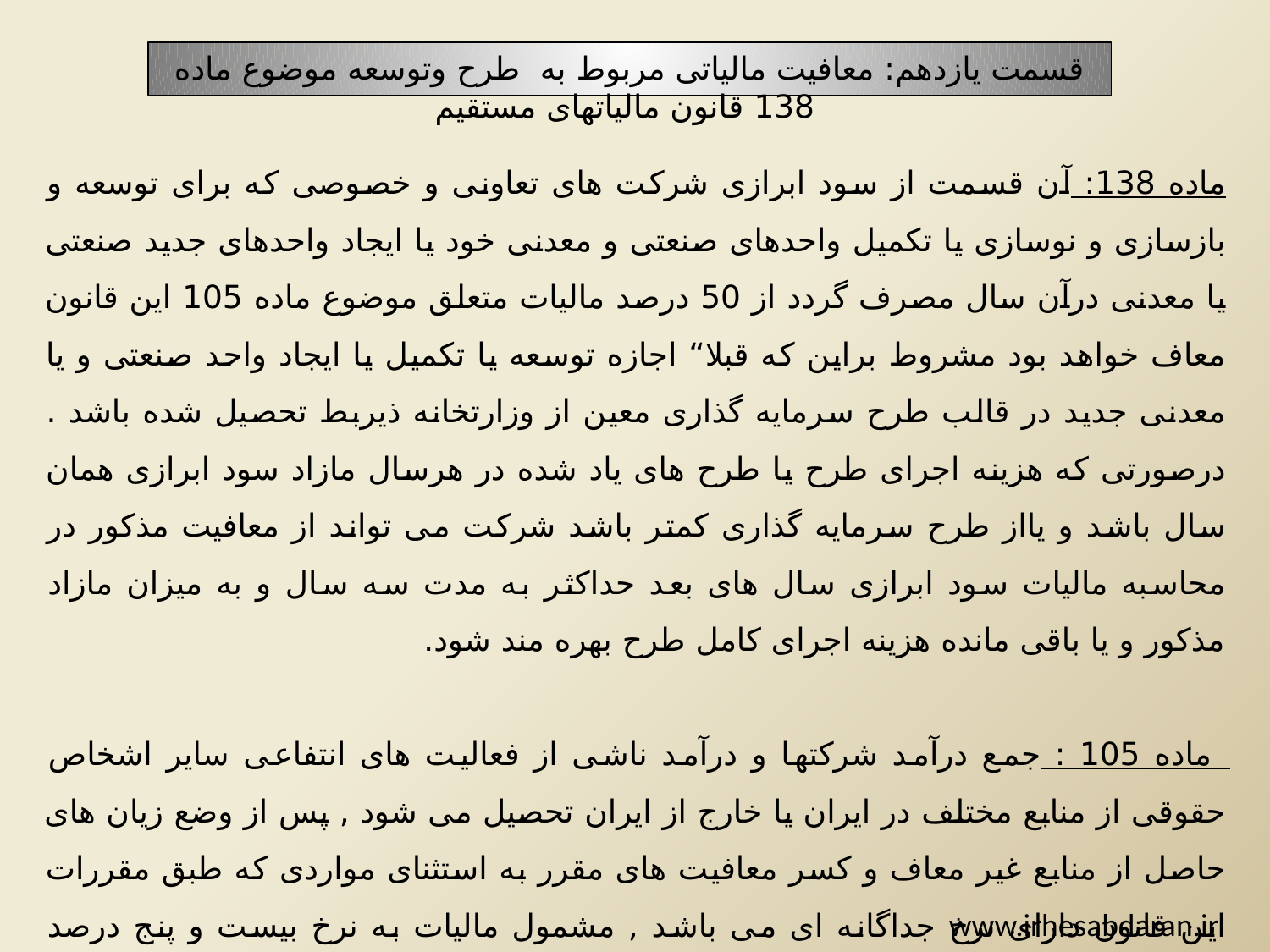

قسمت یازدهم: معافیت مالیاتی مربوط به  طرح وتوسعه موضوع ماده 138 قانون مالیاتهای مستقیم

ماده 138: آن قسمت از سود ابرازی شرکت های تعاونی و خصوصی که برای توسعه و بازسازی و نوسازی یا تکمیل واحدهای صنعتی و معدنی خود یا ایجاد واحدهای جدید صنعتی یا معدنی درآن سال مصرف گردد از 50 درصد مالیات متعلق موضوع ماده 105 این قانون معاف خواهد بود مشروط براین که قبلا“ اجازه توسعه یا تکمیل یا ایجاد واحد صنعتی و یا معدنی جدید در قالب طرح سرمایه گذاری معین از وزارتخانه ذیربط تحصیل شده باشد . درصورتی که هزینه اجرای طرح یا طرح های یاد شده در هرسال مازاد سود ابرازی همان سال باشد و یااز طرح سرمایه گذاری کمتر باشد شرکت می تواند از معافیت مذکور در محاسبه مالیات سود ابرازی سال های بعد حداکثر به مدت سه سال و به میزان مازاد مذکور و یا باقی مانده هزینه اجرای کامل طرح بهره مند شود.

 ماده 105 : جمع درآمد شرکتها و درآمد ناشی از فعالیت های انتفاعی سایر اشخاص حقوقی از منابع مختلف در ایران یا خارج از ایران تحصیل می شود , پس از وضع زیان های حاصل از منابع غیر معاف و کسر معافیت های مقرر به استثنای مواردی که طبق مقررات این قانون دارای نرخ جداگانه ای می باشد , مشمول مالیات به نرخ بیست و پنج درصد ( 25% ) خواهند بود.

www.irhesabdaran.ir